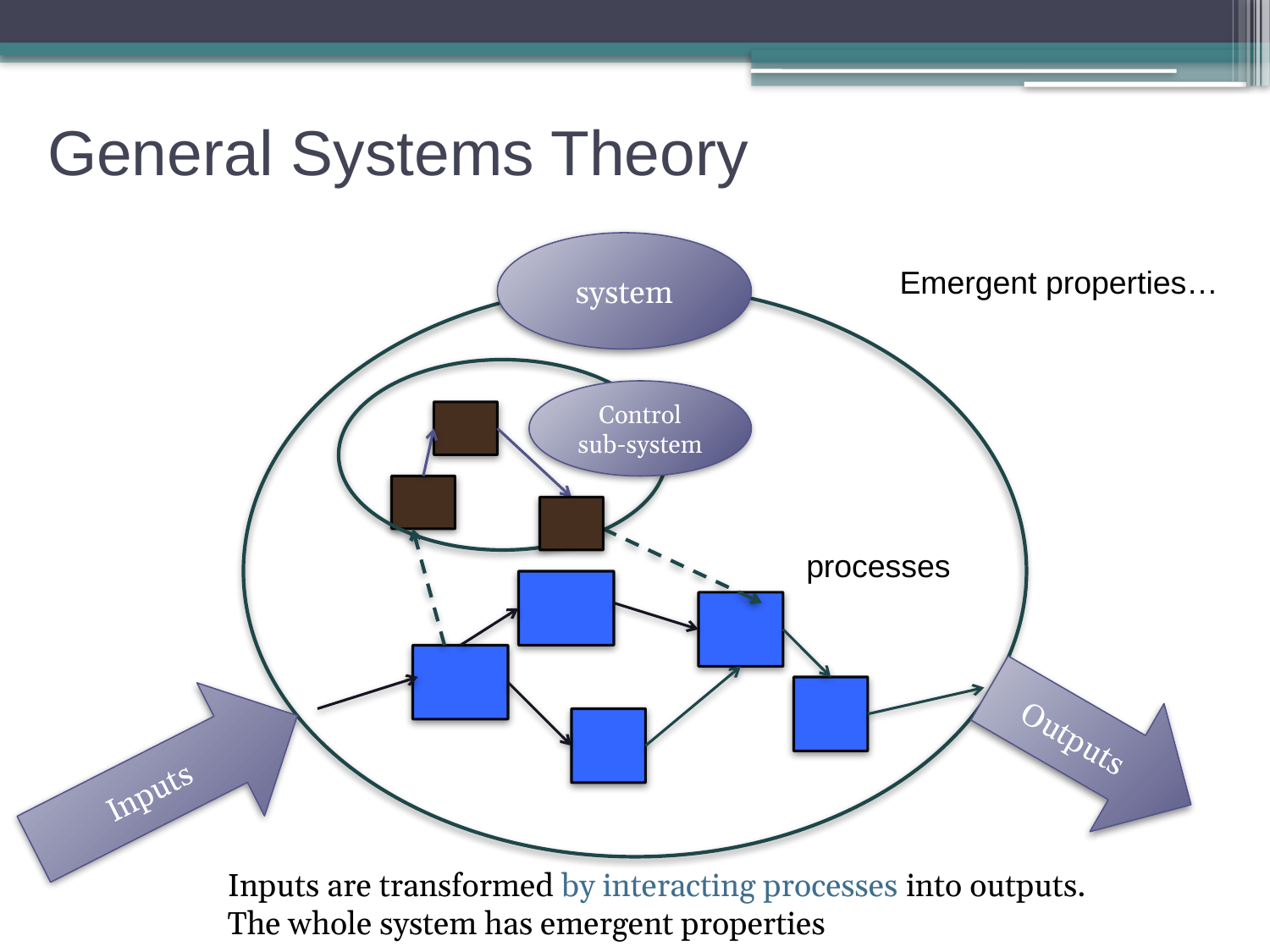

# General Systems Theory
system
Emergent properties…

Control sub-system

processes

Outputs

Inputs

Inputs are transformed by interacting processes into outputs.
The whole system has emergent properties